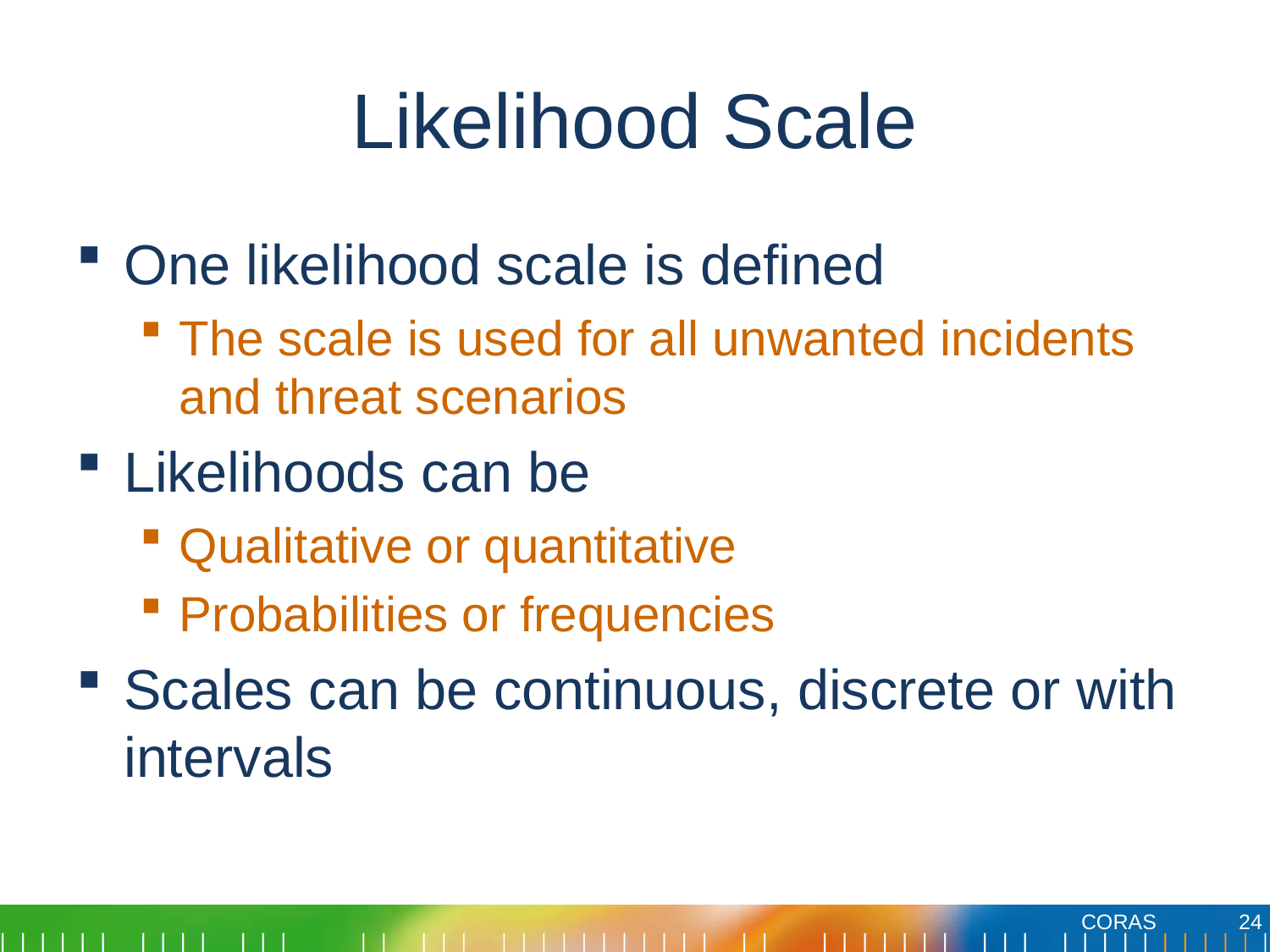

# Likelihood Scale
One likelihood scale is defined
The scale is used for all unwanted incidents and threat scenarios
Likelihoods can be
Qualitative or quantitative
Probabilities or frequencies
Scales can be continuous, discrete or with intervals
24
CORAS